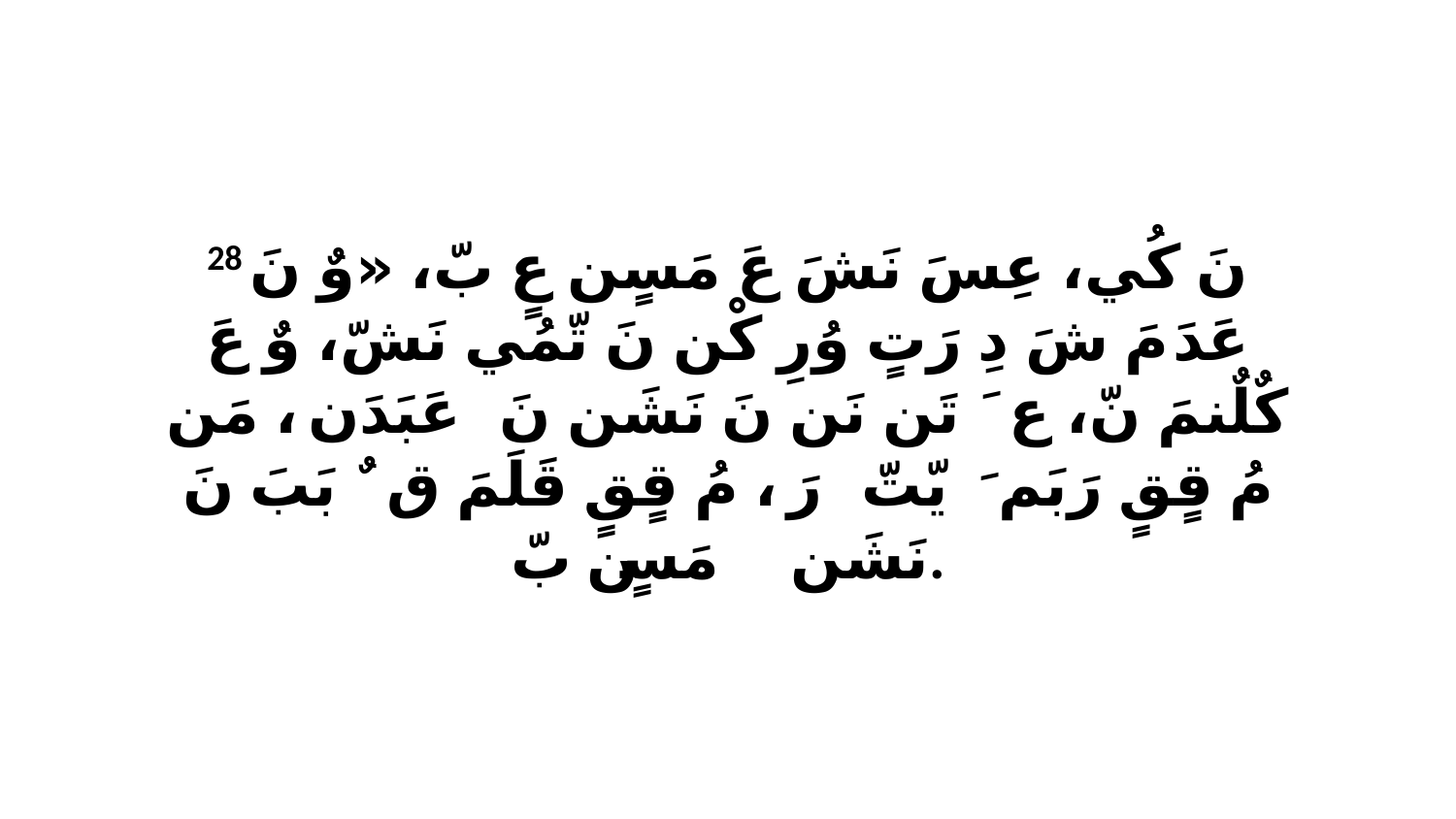

28 نَ كُي، عِسَ نَشَ عَ مَسٍن عٍ بّ، «وٌ نَ عَدَ مَ شَ دِ رَتٍ وُرِ كْن نَ تّمُي نَشّ، وٌ عَ كٌلٌنمَ نّ، عَ ﭑ تَن نَن نَ نَشَن نَ عَبَدَن، ﭑ مَن مُ قٍقٍ رَبَمَ ﭑ يّتّ رَ، ﭑ مُ قٍقٍ قَلَمَ قٌ ﭑ بَبَ نَ نَشَن مَسٍن ﭑ بّ.